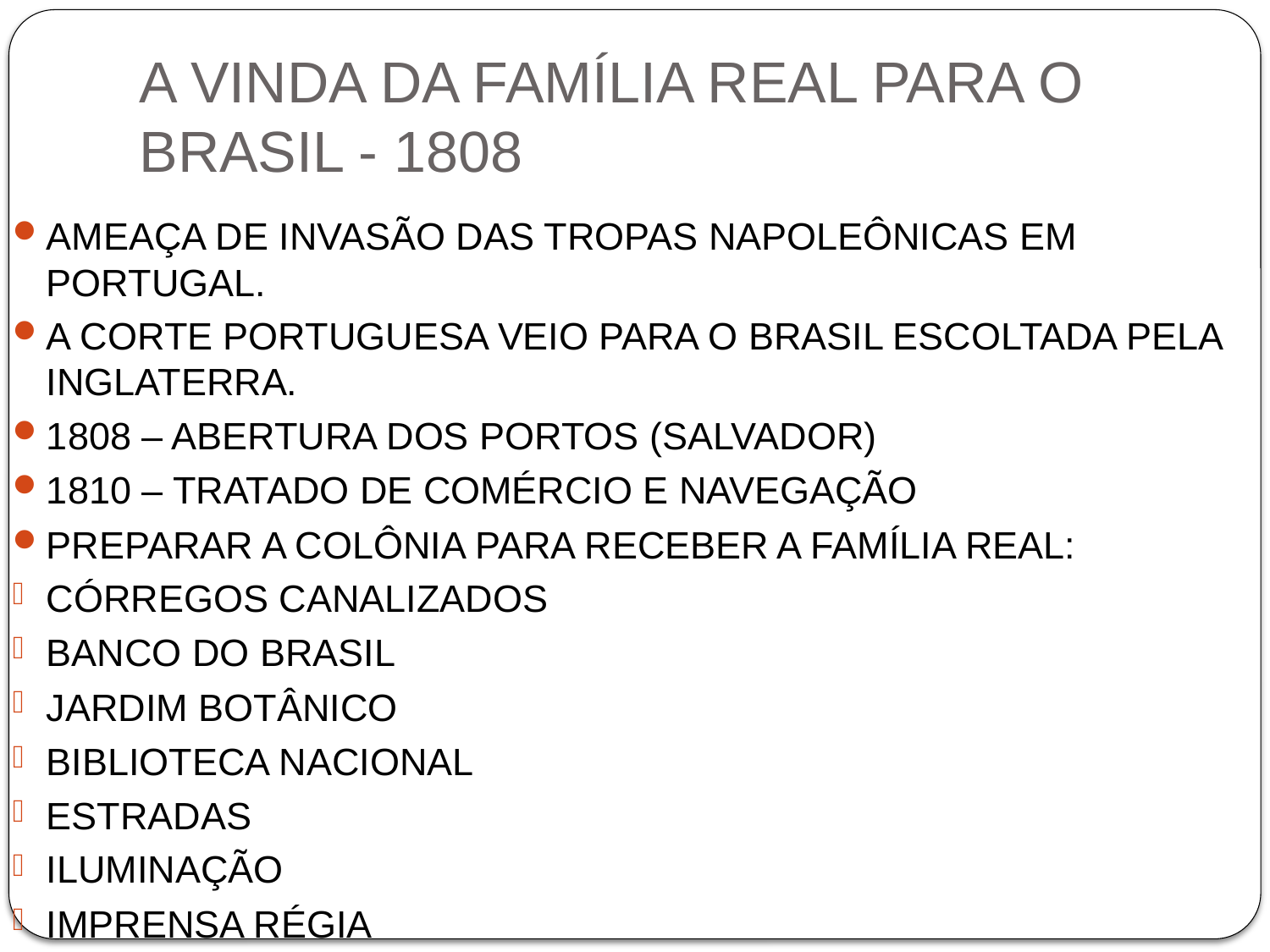

# A VINDA DA FAMÍLIA REAL PARA O BRASIL - 1808
AMEAÇA DE INVASÃO DAS TROPAS NAPOLEÔNICAS EM PORTUGAL.
A CORTE PORTUGUESA VEIO PARA O BRASIL ESCOLTADA PELA INGLATERRA.
1808 – ABERTURA DOS PORTOS (SALVADOR)
1810 – TRATADO DE COMÉRCIO E NAVEGAÇÃO
PREPARAR A COLÔNIA PARA RECEBER A FAMÍLIA REAL:
CÓRREGOS CANALIZADOS
BANCO DO BRASIL
JARDIM BOTÂNICO
BIBLIOTECA NACIONAL
ESTRADAS
ILUMINAÇÃO
IMPRENSA RÉGIA